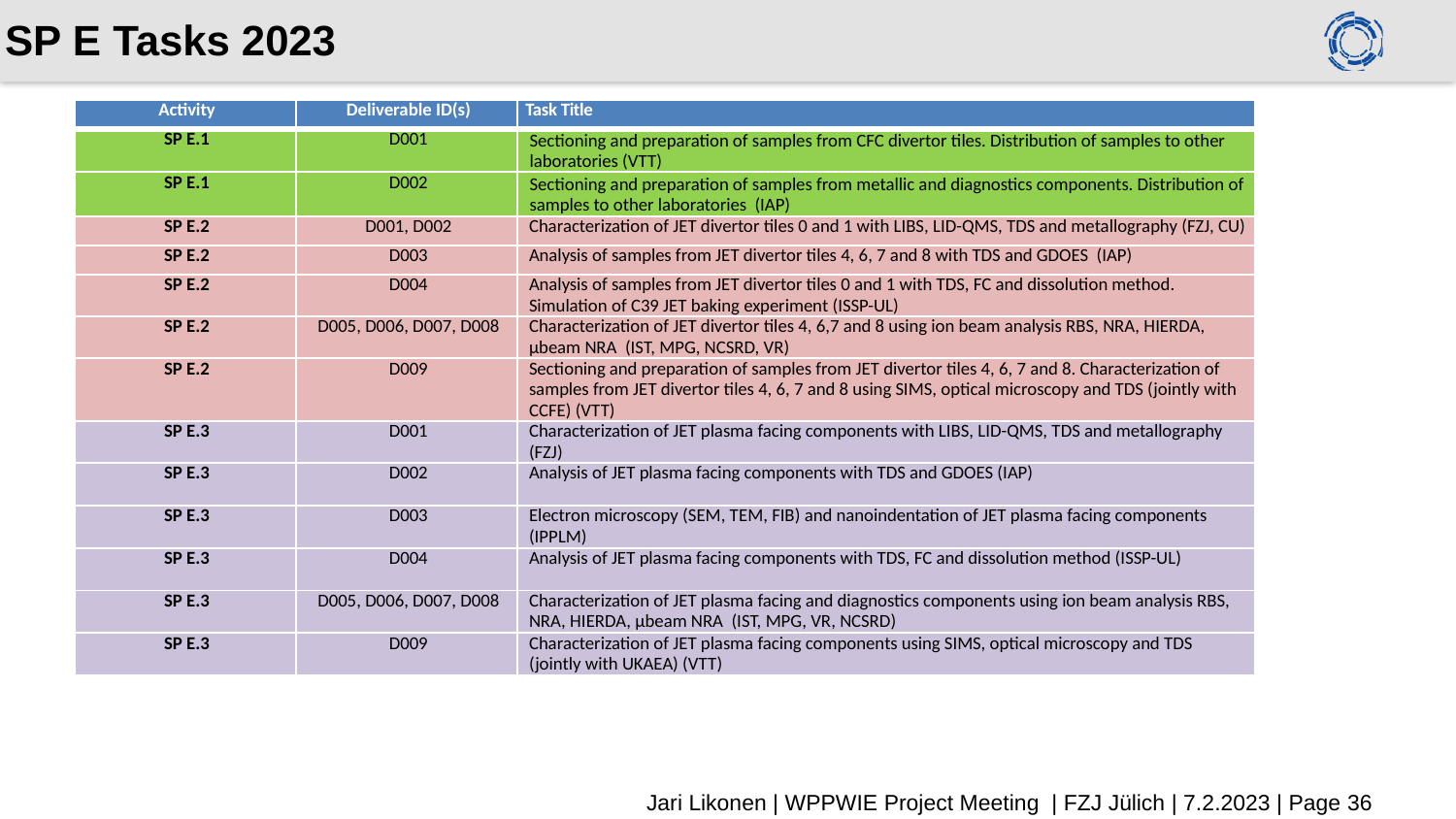

# SP E Tasks 2023
| Activity | Deliverable ID(s) | Task Title |
| --- | --- | --- |
| SP E.1 | D001 | Sectioning and preparation of samples from CFC divertor tiles. Distribution of samples to other laboratories (VTT) |
| SP E.1 | D002 | Sectioning and preparation of samples from metallic and diagnostics components. Distribution of samples to other laboratories (IAP) |
| SP E.2 | D001, D002 | Characterization of JET divertor tiles 0 and 1 with LIBS, LID-QMS, TDS and metallography (FZJ, CU) |
| SP E.2 | D003 | Analysis of samples from JET divertor tiles 4, 6, 7 and 8 with TDS and GDOES (IAP) |
| SP E.2 | D004 | Analysis of samples from JET divertor tiles 0 and 1 with TDS, FC and dissolution method. Simulation of C39 JET baking experiment (ISSP-UL) |
| SP E.2 | D005, D006, D007, D008 | Characterization of JET divertor tiles 4, 6,7 and 8 using ion beam analysis RBS, NRA, HIERDA, μbeam NRA (IST, MPG, NCSRD, VR) |
| SP E.2 | D009 | Sectioning and preparation of samples from JET divertor tiles 4, 6, 7 and 8. Characterization of samples from JET divertor tiles 4, 6, 7 and 8 using SIMS, optical microscopy and TDS (jointly with CCFE) (VTT) |
| SP E.3 | D001 | Characterization of JET plasma facing components with LIBS, LID-QMS, TDS and metallography (FZJ) |
| SP E.3 | D002 | Analysis of JET plasma facing components with TDS and GDOES (IAP) |
| SP E.3 | D003 | Electron microscopy (SEM, TEM, FIB) and nanoindentation of JET plasma facing components (IPPLM) |
| SP E.3 | D004 | Analysis of JET plasma facing components with TDS, FC and dissolution method (ISSP-UL) |
| SP E.3 | D005, D006, D007, D008 | Characterization of JET plasma facing and diagnostics components using ion beam analysis RBS, NRA, HIERDA, μbeam NRA (IST, MPG, VR, NCSRD) |
| SP E.3 | D009 | Characterization of JET plasma facing components using SIMS, optical microscopy and TDS (jointly with UKAEA) (VTT) |
Jari Likonen | WPPWIE Project Meeting  | FZJ Jülich | 7.2.2023 | Page 36